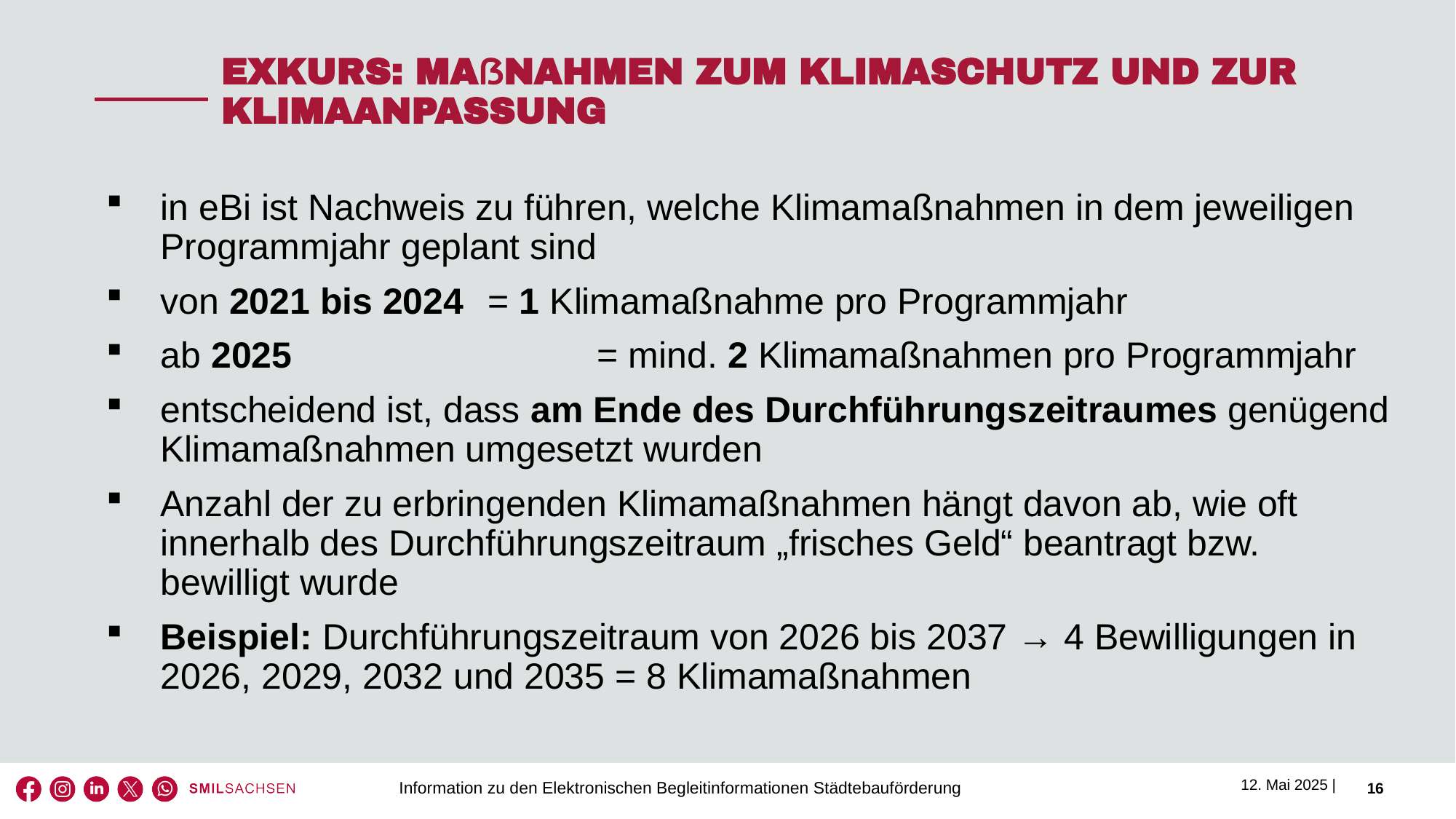

Exkurs: Maßnahmen zum Klimaschutz und zur Klimaanpassung

in eBi ist Nachweis zu führen, welche Klimamaßnahmen in dem jeweiligen Programmjahr geplant sind
von 2021 bis 2024 	= 1 Klimamaßnahme pro Programmjahr
ab 2025			= mind. 2 Klimamaßnahmen pro Programmjahr
entscheidend ist, dass am Ende des Durchführungszeitraumes genügend Klimamaßnahmen umgesetzt wurden
Anzahl der zu erbringenden Klimamaßnahmen hängt davon ab, wie oft innerhalb des Durchführungszeitraum „frisches Geld“ beantragt bzw. bewilligt wurde
Beispiel: Durchführungszeitraum von 2026 bis 2037 → 4 Bewilligungen in 2026, 2029, 2032 und 2035 = 8 Klimamaßnahmen
Information zu den Elektronischen Begleitinformationen Städtebauförderung